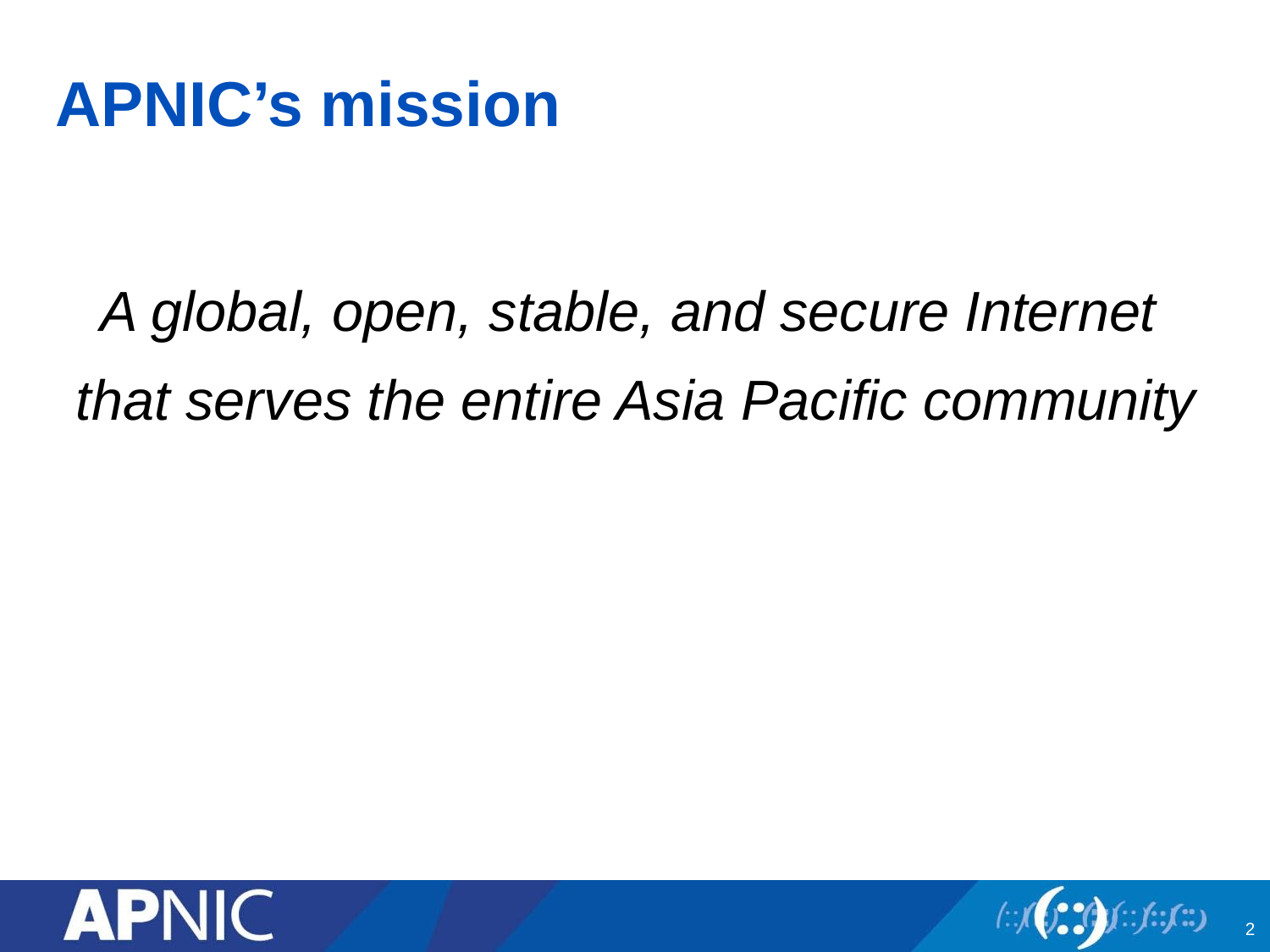

# APNIC’s mission

A global, open, stable, and secure Internet
that serves the entire Asia Pacific community
2